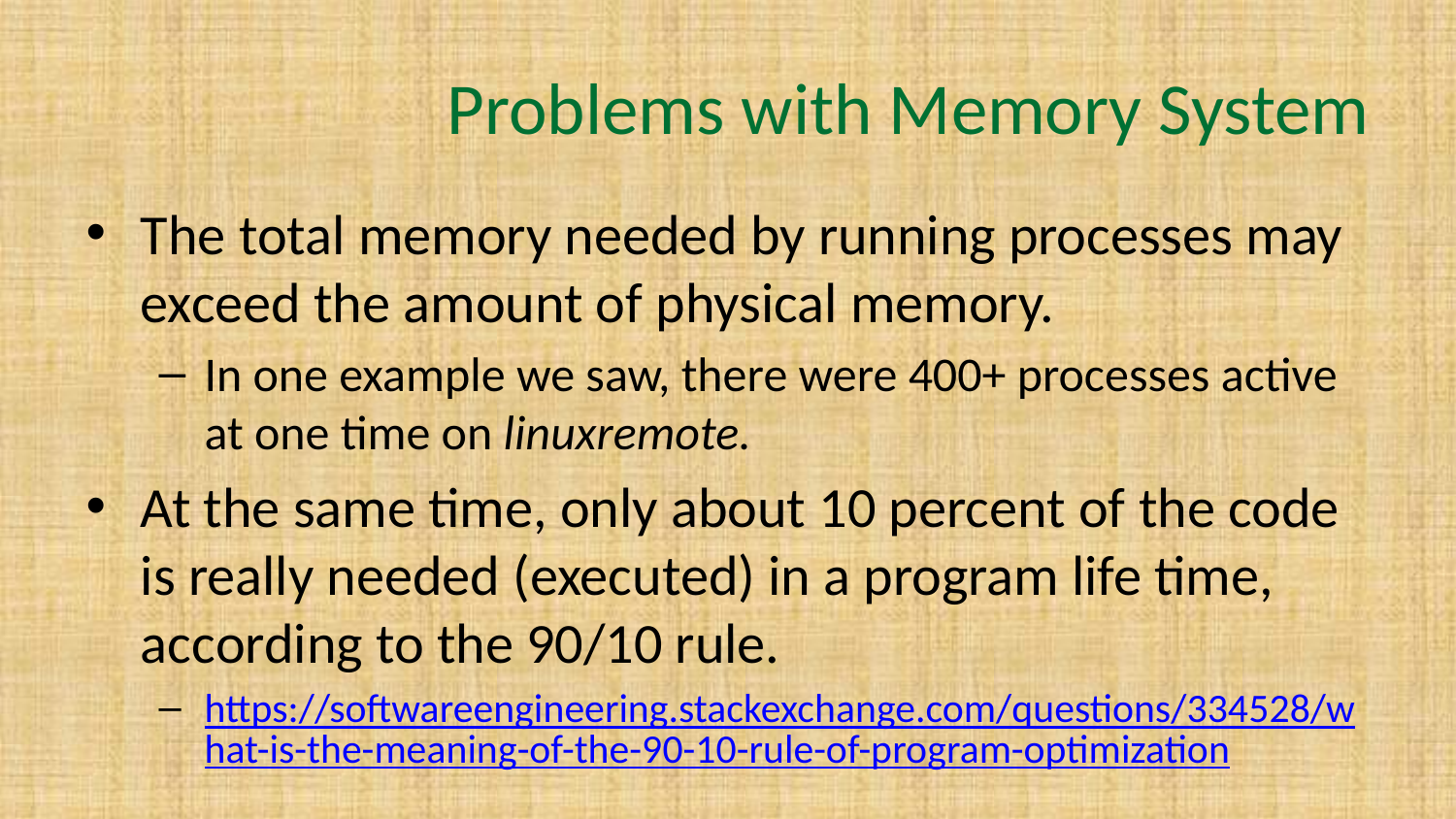

# Problems with Memory System
The total memory needed by running processes may exceed the amount of physical memory.
In one example we saw, there were 400+ processes active at one time on linuxremote.
At the same time, only about 10 percent of the code is really needed (executed) in a program life time, according to the 90/10 rule.
https://softwareengineering.stackexchange.com/questions/334528/what-is-the-meaning-of-the-90-10-rule-of-program-optimization